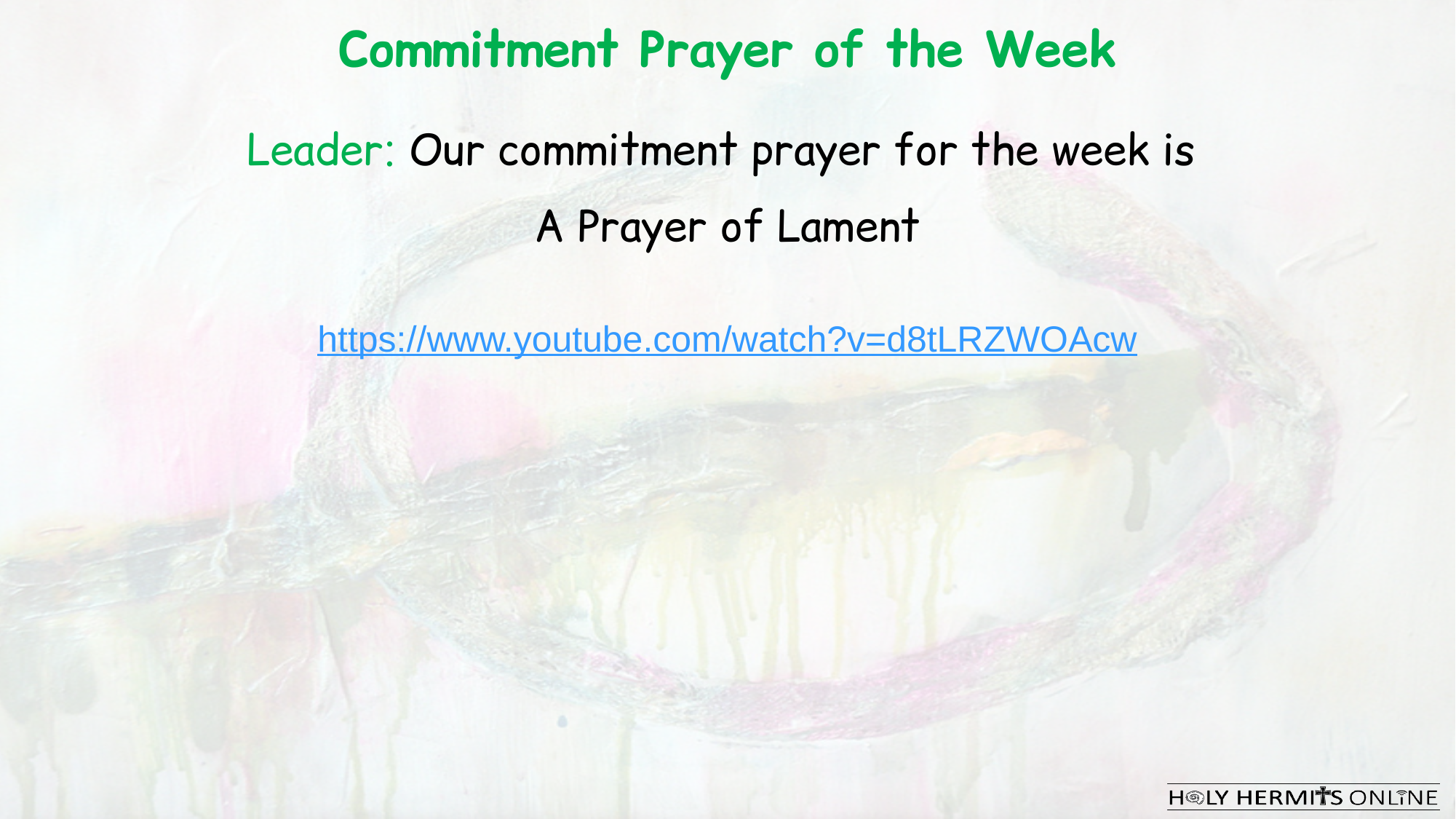

Commitment Prayer of the Week
Leader: Our commitment prayer for the week is
A Prayer of Lament

https://www.youtube.com/watch?v=d8tLRZWOAcw